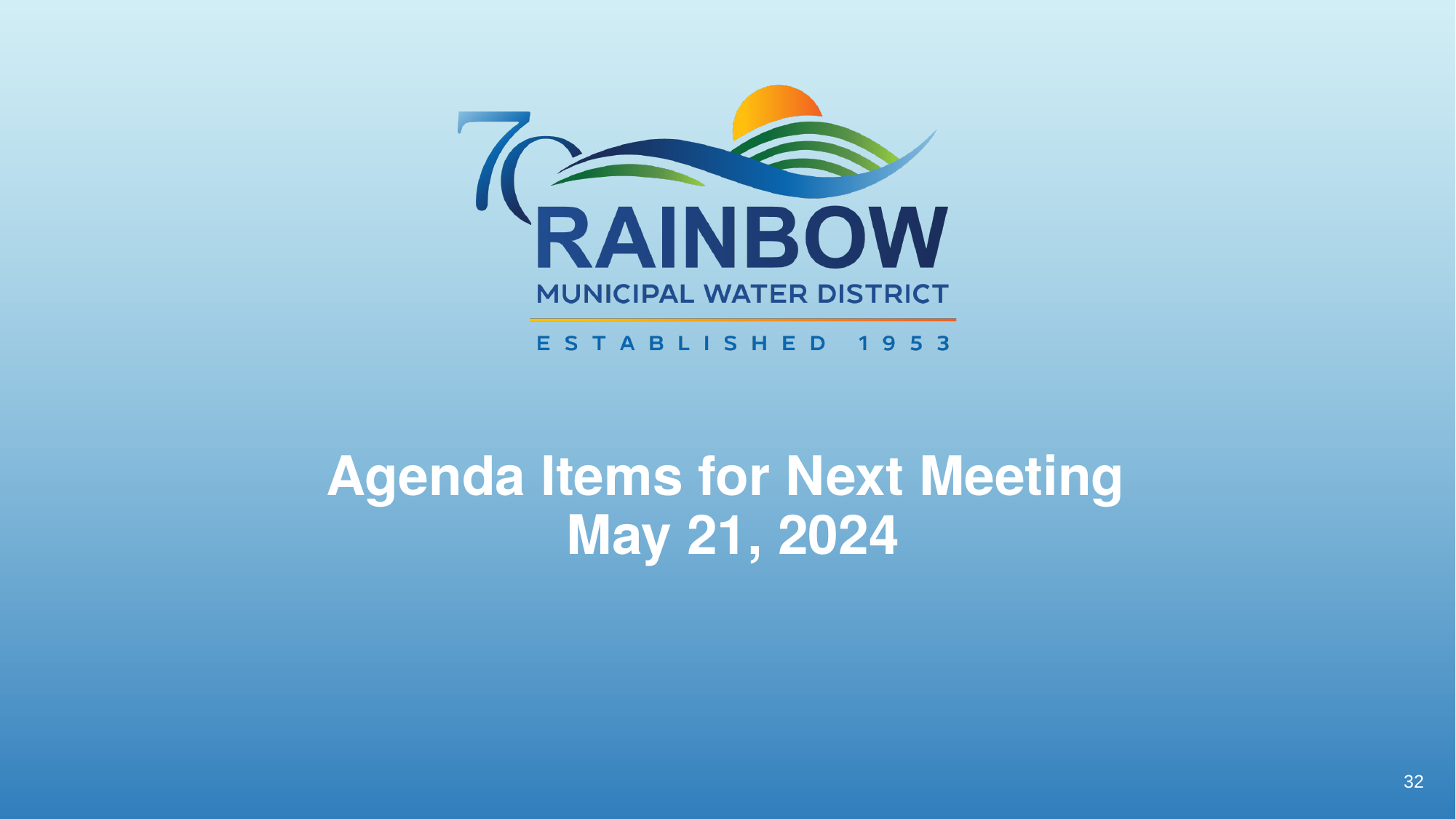

# Agenda Items for Next Meeting May 21, 2024

32